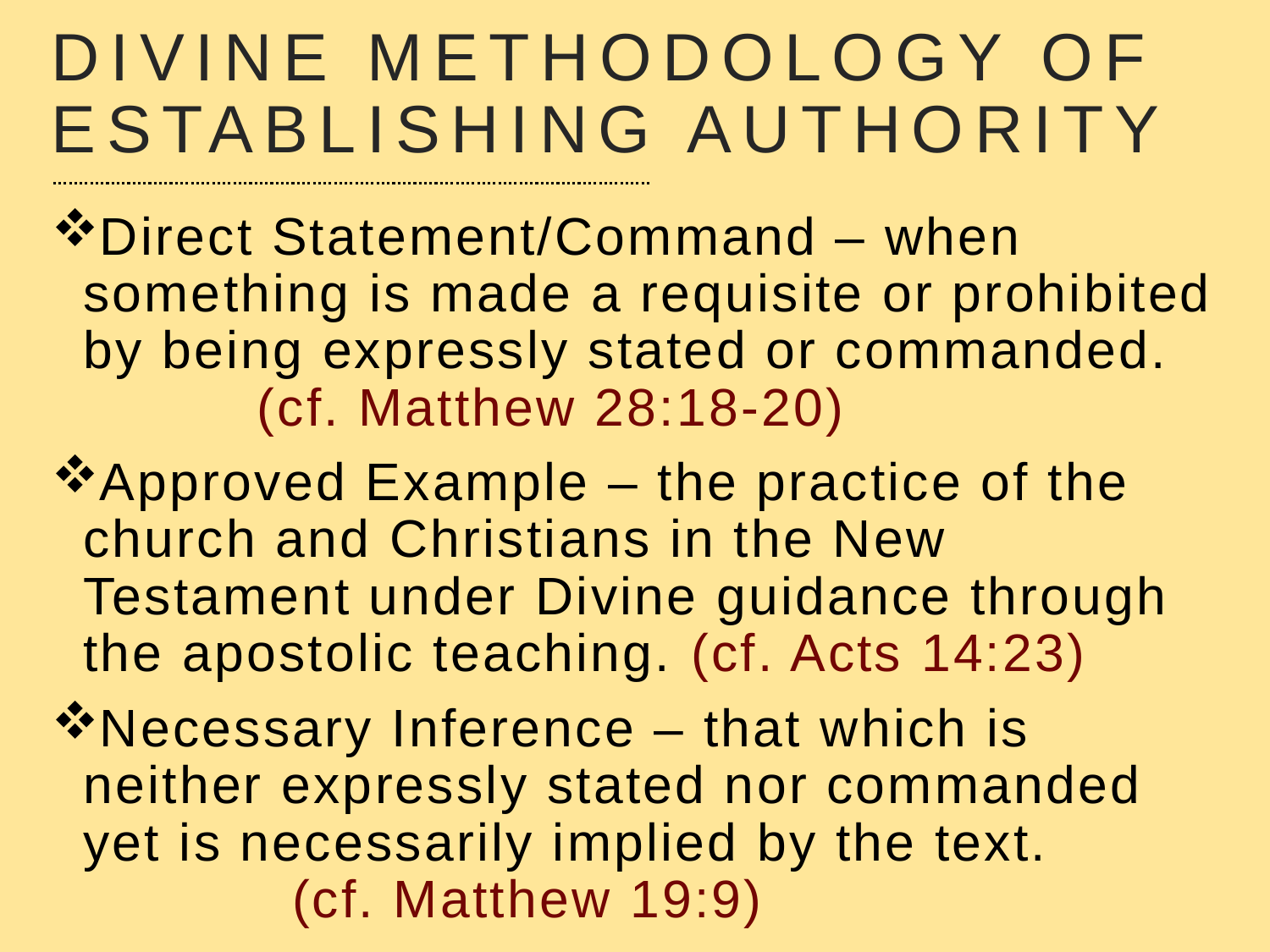

# Divine Methodology of Establishing Authority
Direct Statement/Command – when something is made a requisite or prohibited by being expressly stated or commanded.             (cf. Matthew 28:18-20)
Approved Example – the practice of the church and Christians in the New Testament under Divine guidance through the apostolic teaching. (cf. Acts 14:23)
Necessary Inference – that which is neither expressly stated nor commanded yet is necessarily implied by the text.                      (cf. Matthew 19:9)